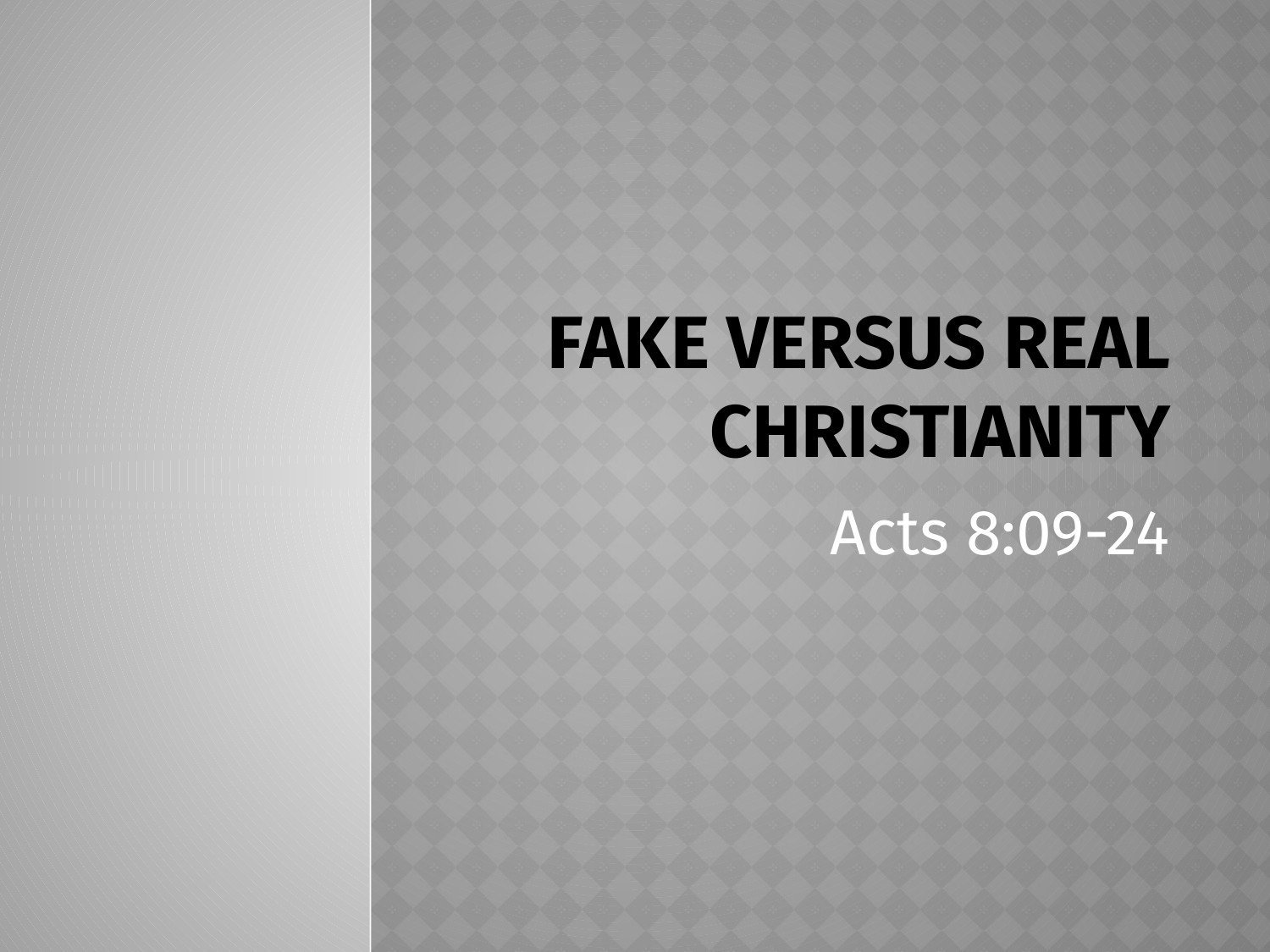

# Fake Versus Real Christianity
Acts 8:09-24